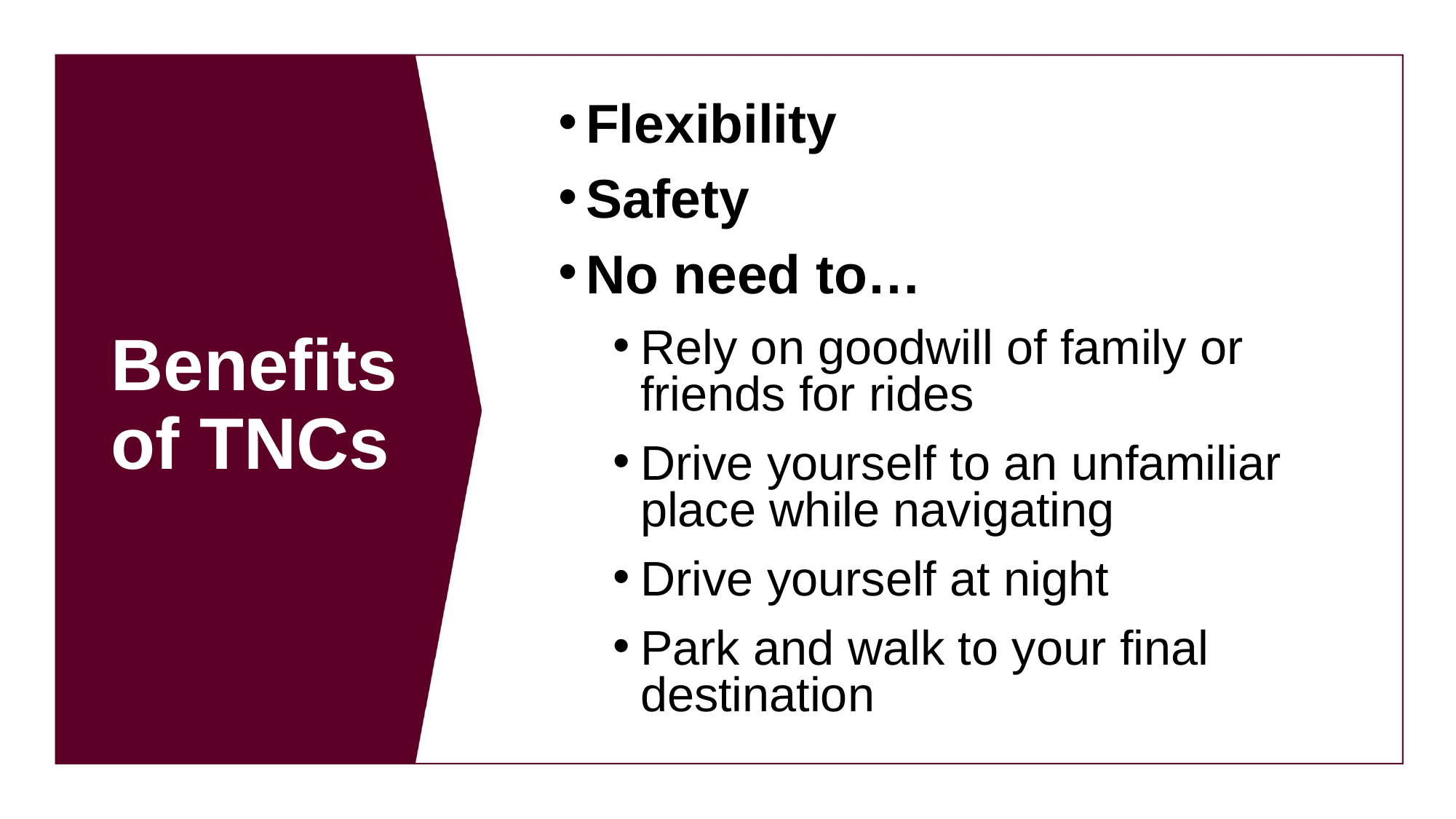

# Benefits of TNCs
Flexibility
Safety
No need to…
Rely on goodwill of family or friends for rides
Drive yourself to an unfamiliar place while navigating
Drive yourself at night
Park and walk to your final destination